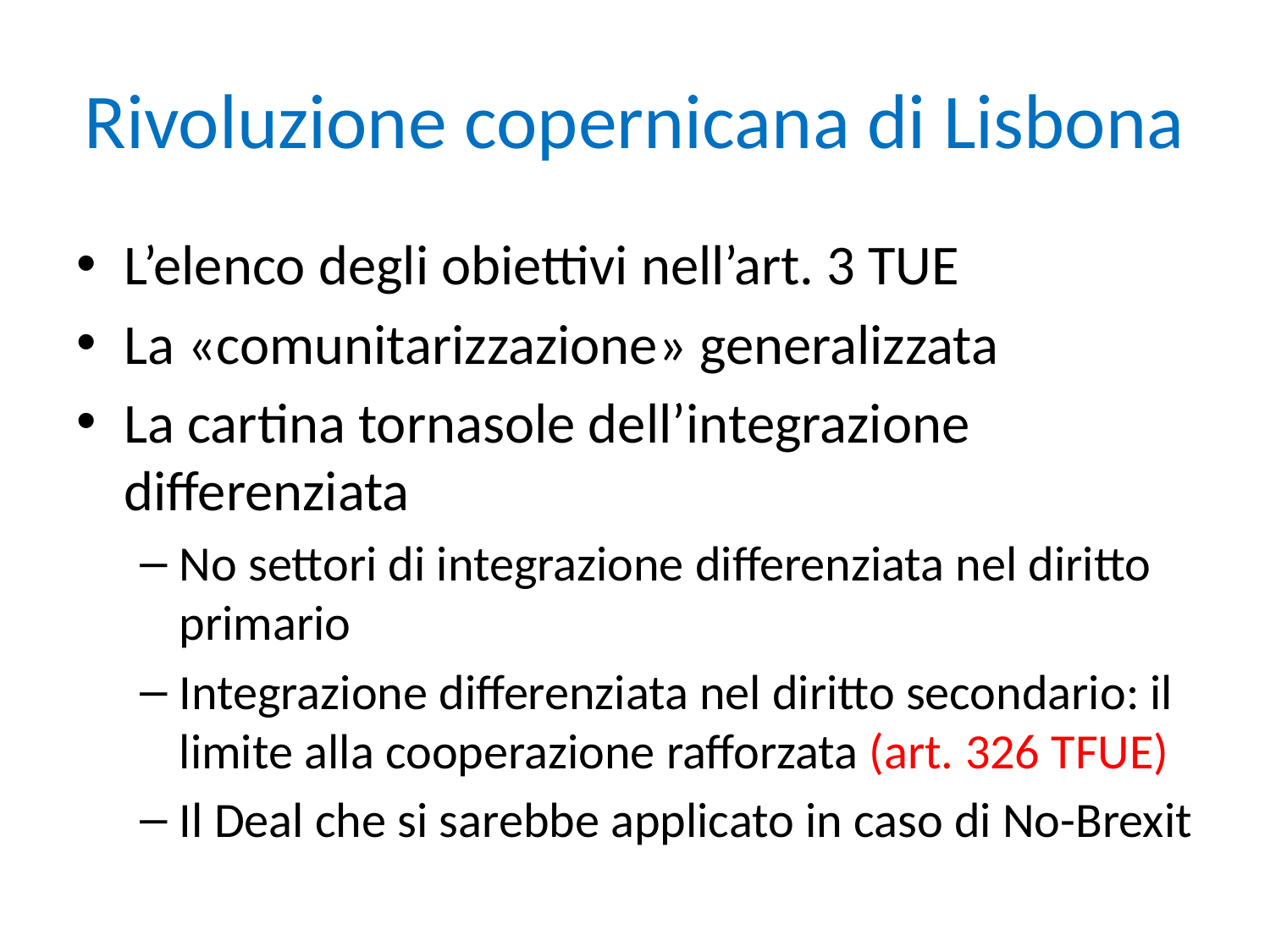

# Rivoluzione copernicana di Lisbona
L’elenco degli obiettivi nell’art. 3 TUE
La «comunitarizzazione» generalizzata
La cartina tornasole dell’integrazione differenziata
No settori di integrazione differenziata nel diritto primario
Integrazione differenziata nel diritto secondario: il limite alla cooperazione rafforzata (art. 326 TFUE)
Il Deal che si sarebbe applicato in caso di No-Brexit